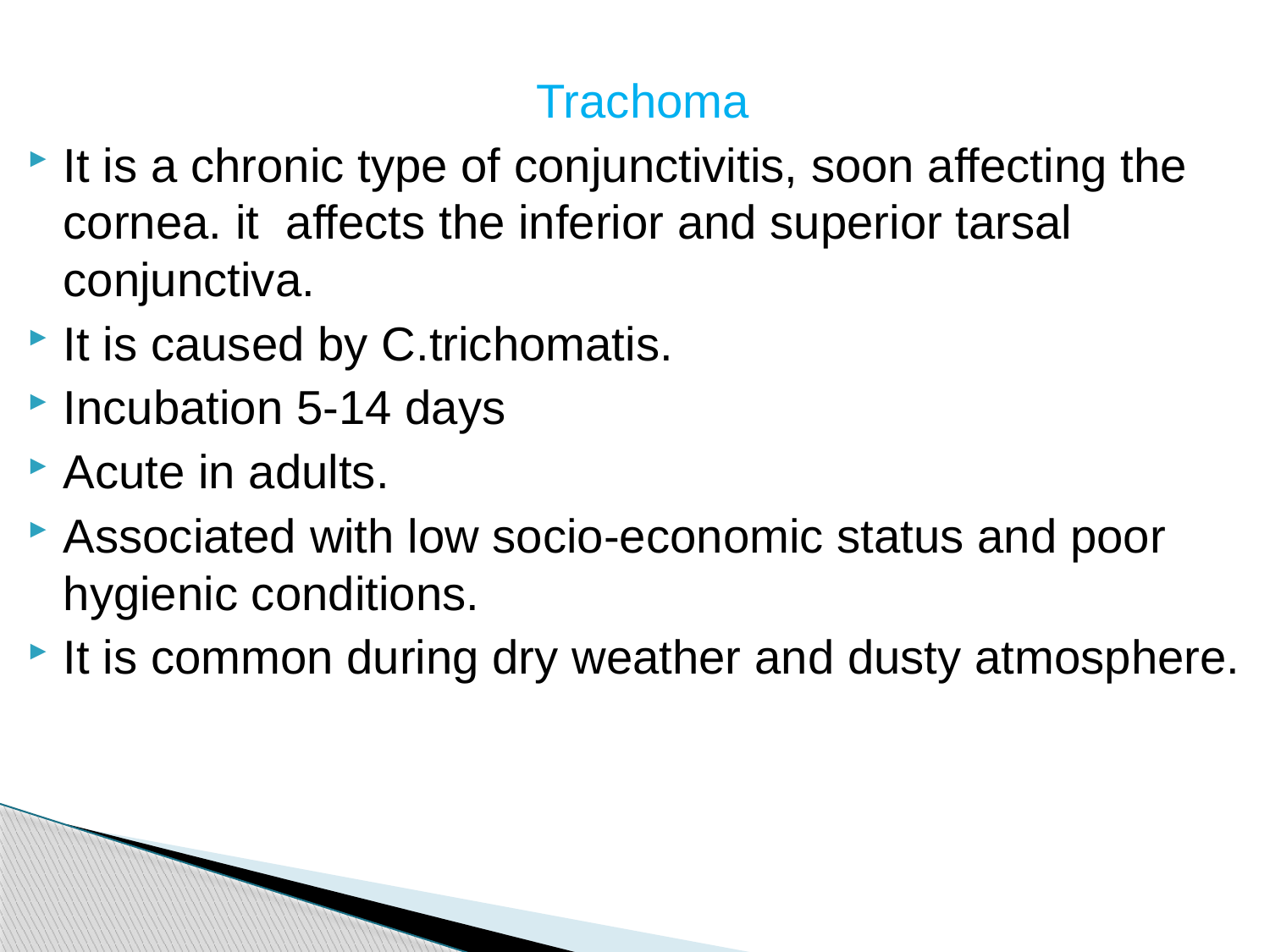

Trachoma
It is a chronic type of conjunctivitis, soon affecting the cornea. it  affects the inferior and superior tarsal conjunctiva.
It is caused by C.trichomatis.
Incubation 5-14 days
Acute in adults.
Associated with low socio-economic status and poor hygienic conditions.
It is common during dry weather and dusty atmosphere.